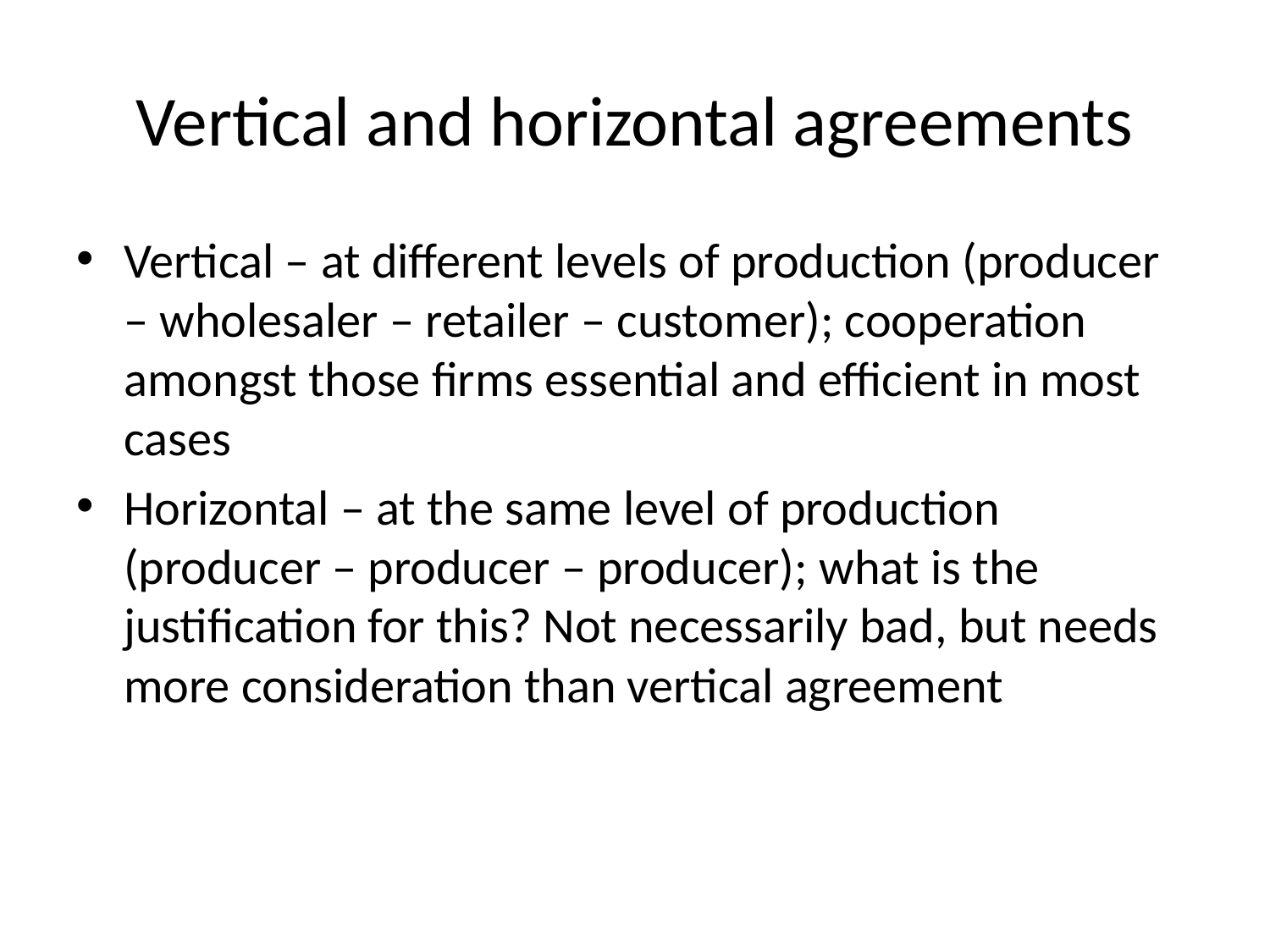

# Vertical and horizontal agreements
Vertical – at different levels of production (producer – wholesaler – retailer – customer); cooperation amongst those firms essential and efficient in most cases
Horizontal – at the same level of production (producer – producer – producer); what is the justification for this? Not necessarily bad, but needs more consideration than vertical agreement